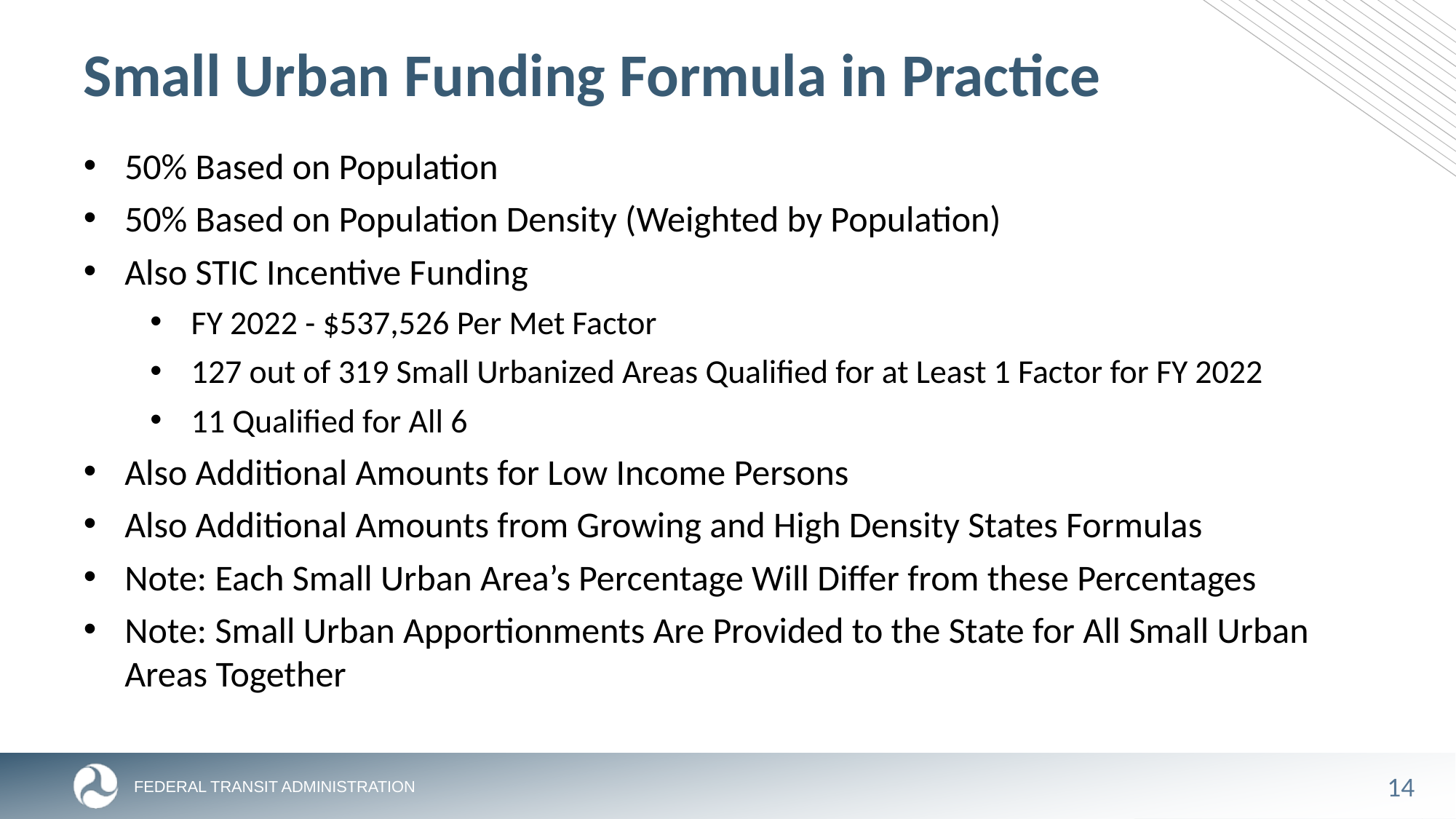

# Small Urban Funding Formula in Practice
50% Based on Population
50% Based on Population Density (Weighted by Population)
Also STIC Incentive Funding
FY 2022 - $537,526 Per Met Factor
127 out of 319 Small Urbanized Areas Qualified for at Least 1 Factor for FY 2022
11 Qualified for All 6
Also Additional Amounts for Low Income Persons
Also Additional Amounts from Growing and High Density States Formulas
Note: Each Small Urban Area’s Percentage Will Differ from these Percentages
Note: Small Urban Apportionments Are Provided to the State for All Small Urban Areas Together